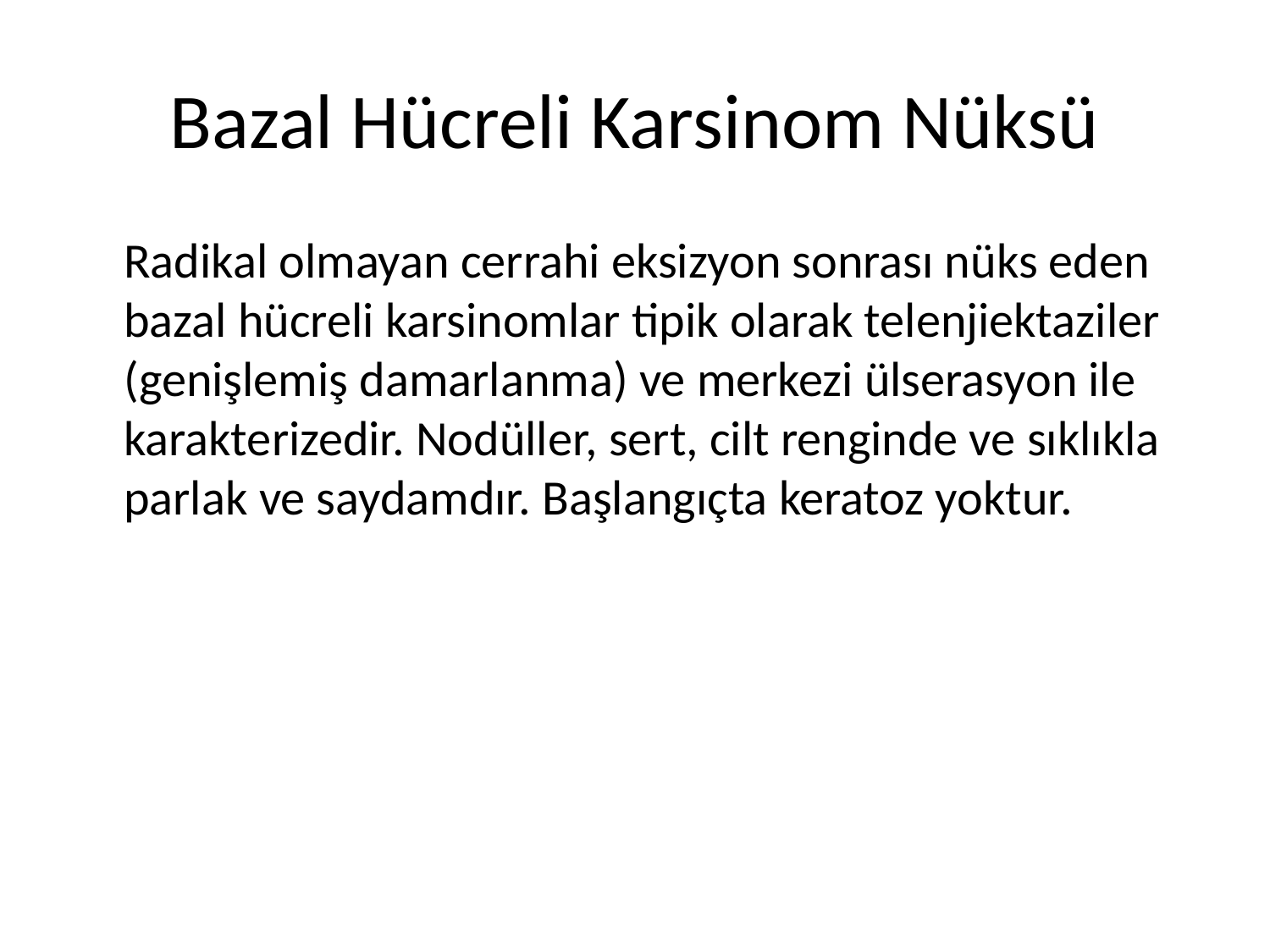

# Bazal Hücreli Karsinom Nüksü
	Radikal olmayan cerrahi eksizyon sonrası nüks eden bazal hücreli karsinomlar tipik olarak telenjiektaziler (genişlemiş damarlanma) ve merkezi ülserasyon ile karakterizedir. Nodüller, sert, cilt renginde ve sıklıkla parlak ve saydamdır. Başlangıçta keratoz yoktur.